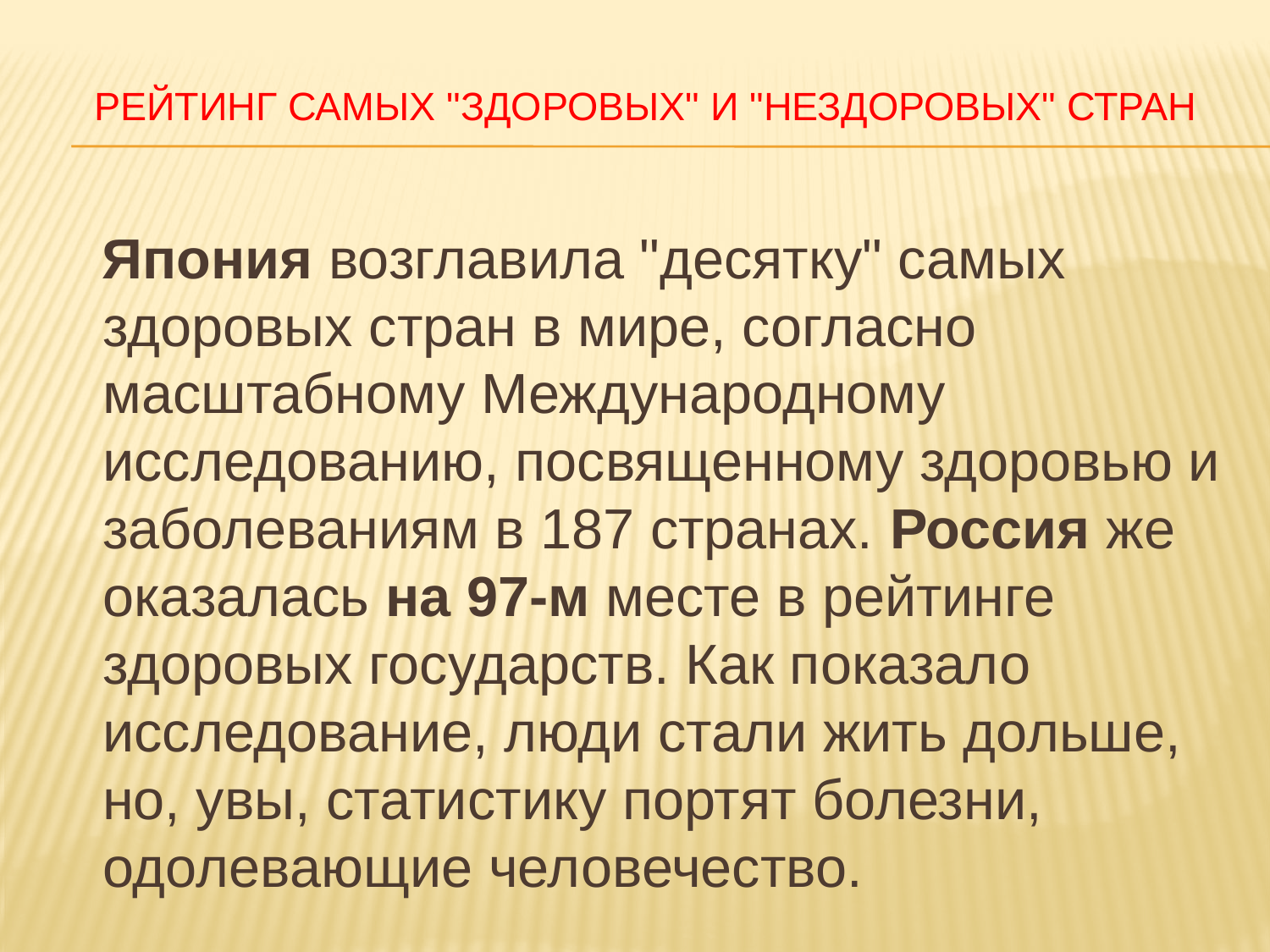

# рейтинг самых "здоровых" и "нездоровых" стран
   Япония возглавила "десятку" самых здоровых стран в мире, согласно масштабному Международному исследованию, посвященному здоровью и заболеваниям в 187 странах. Россия же оказалась на 97-м месте в рейтинге здоровых государств. Как показало исследование, люди стали жить дольше, но, увы, статистику портят болезни, одолевающие человечество.